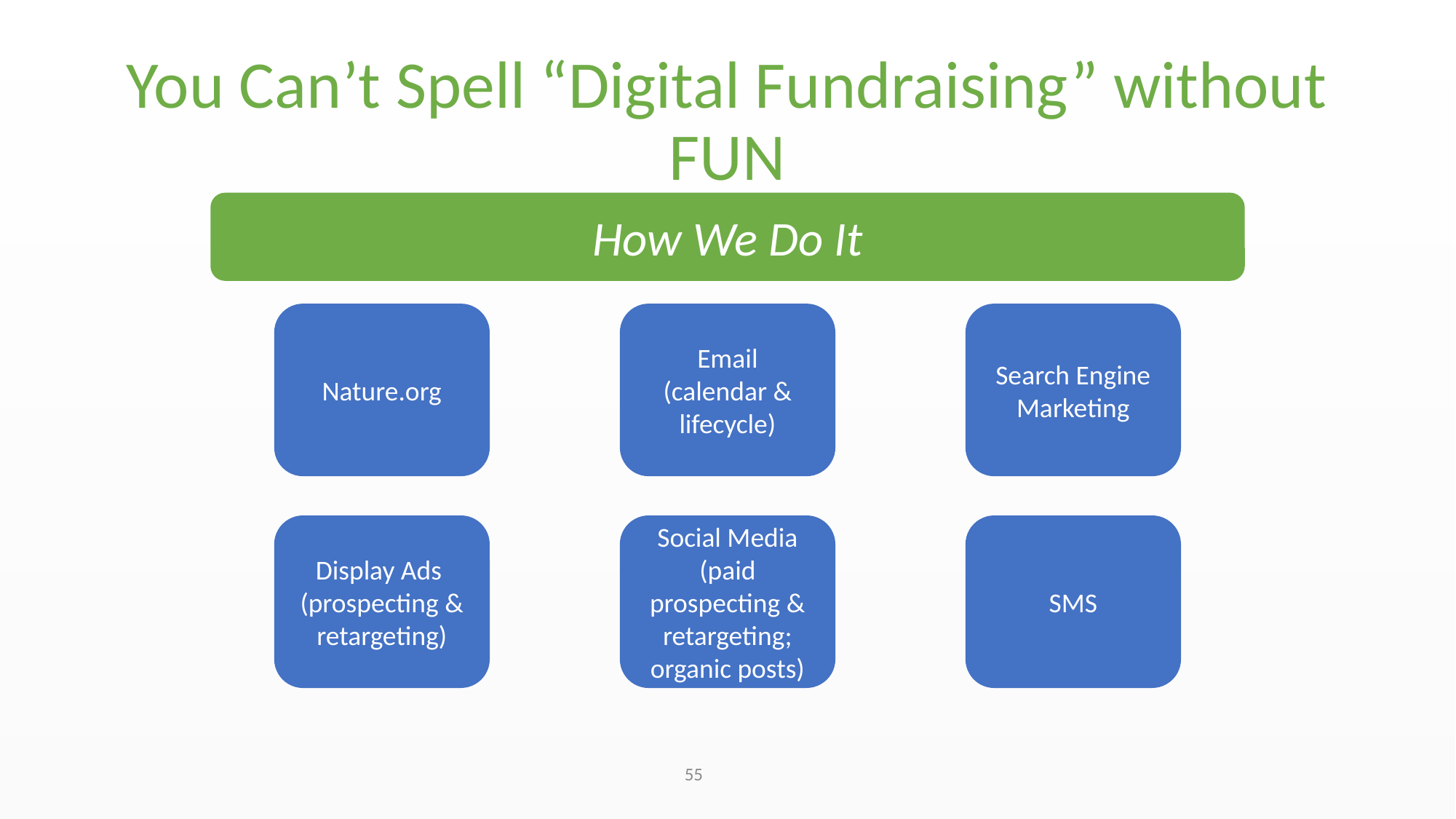

# You Can’t Spell “Digital Fundraising” without FUN
How We Do It
Nature.org
Email
(calendar & lifecycle)
Search Engine Marketing
Display Ads
(prospecting & retargeting)
Social Media
(paid prospecting & retargeting; organic posts)
SMS
55